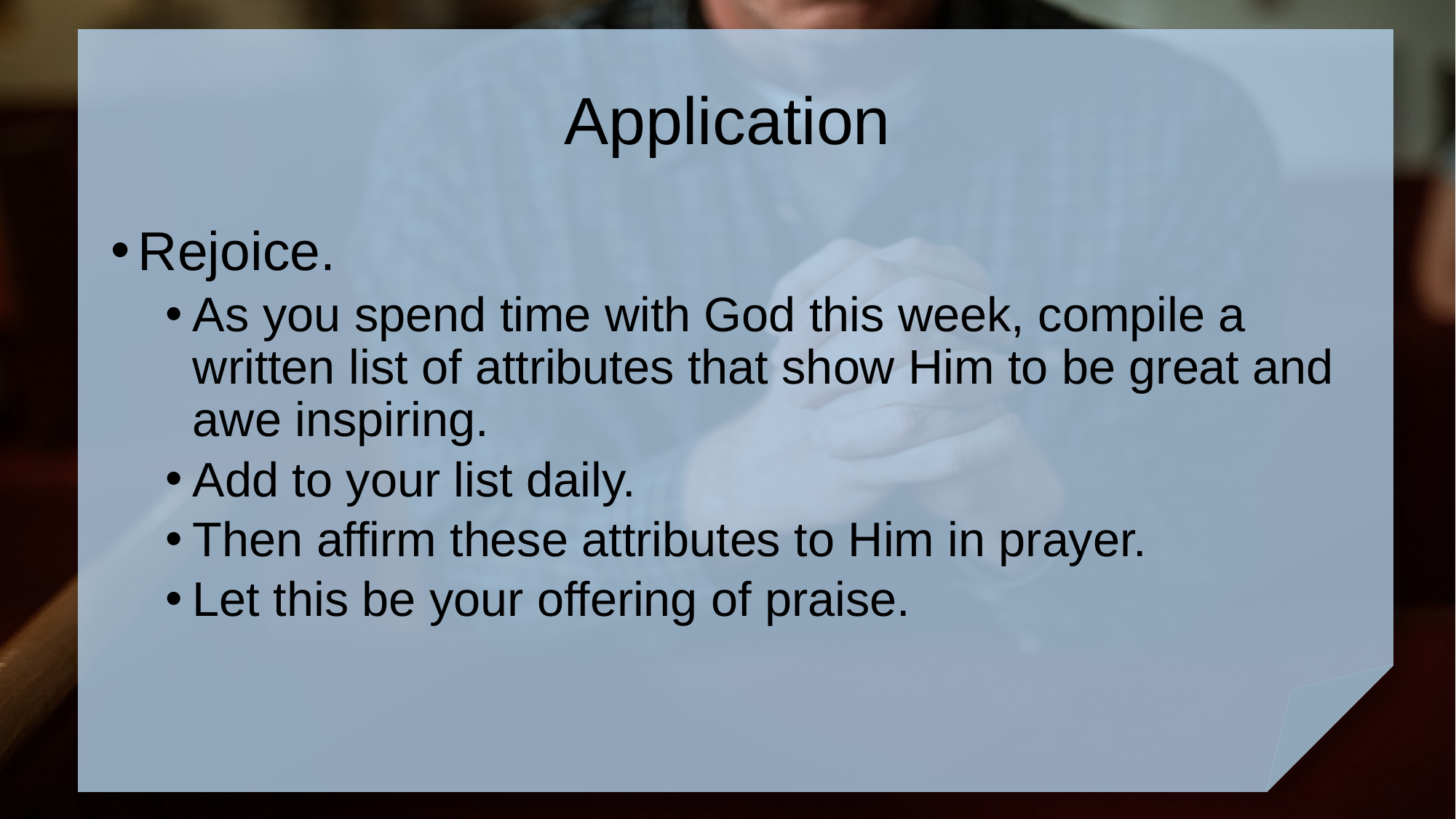

# Application
Rejoice.
As you spend time with God this week, compile a written list of attributes that show Him to be great and awe inspiring.
Add to your list daily.
Then affirm these attributes to Him in prayer.
Let this be your offering of praise.